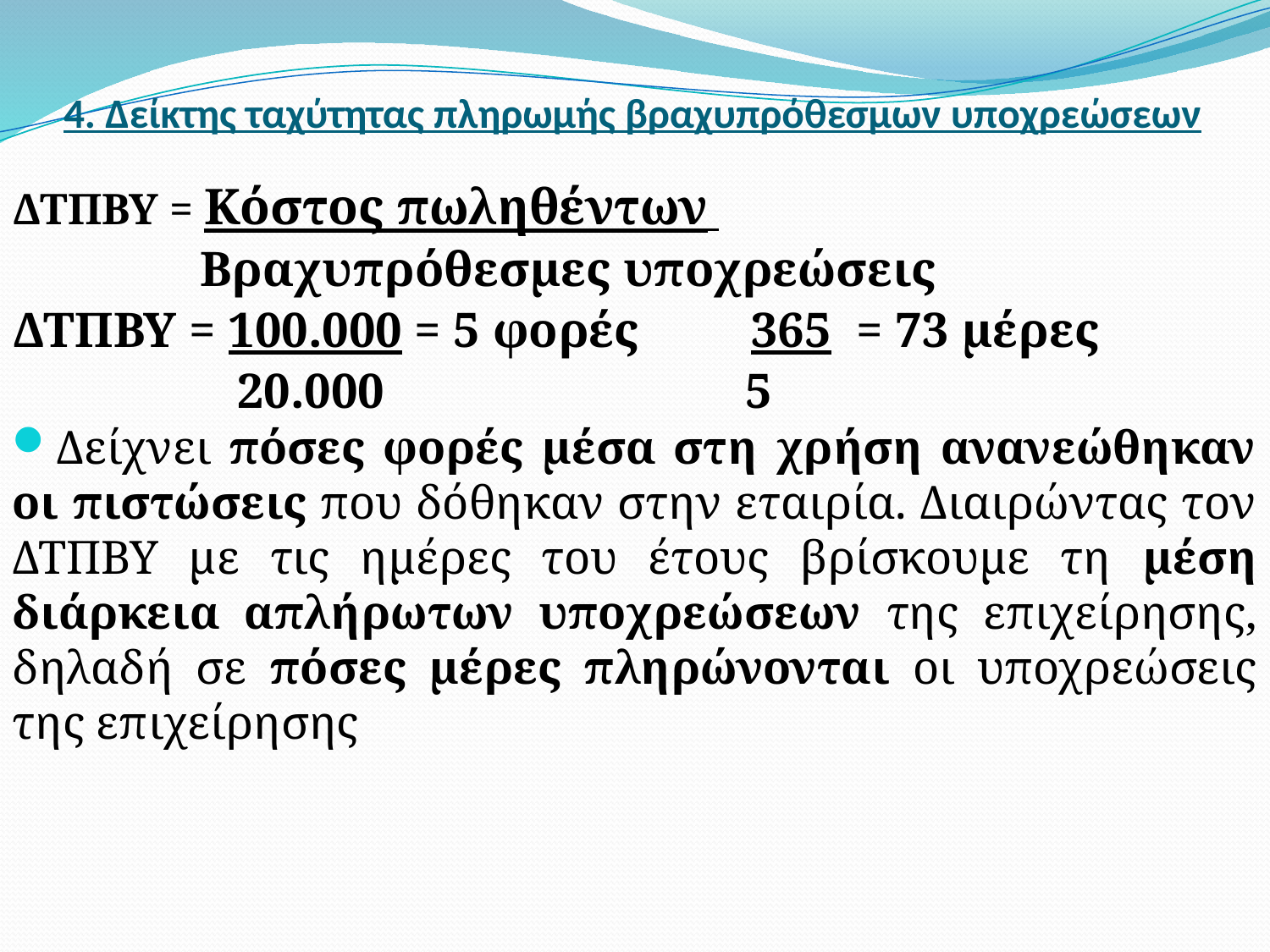

# 4. Δείκτης ταχύτητας πληρωμής βραχυπρόθεσμων υποχρεώσεων
ΔΤΠΒΥ = Κόστος πωληθέντων
               Βραχυπρόθεσμες υποχρεώσεις
ΔΤΠΒΥ = 100.000 = 5 φορές         365  = 73 μέρες
                  20.000                             5
Δείχνει πόσες φορές μέσα στη χρήση ανανεώθηκαν οι πιστώσεις που δόθηκαν στην εταιρία. Διαιρώντας τον ΔΤΠΒΥ με τις ημέρες του έτους βρίσκουμε τη μέση διάρκεια απλήρωτων υποχρεώσεων της επιχείρησης, δηλαδή σε πόσες μέρες πληρώνονται οι υποχρεώσεις της επιχείρησης